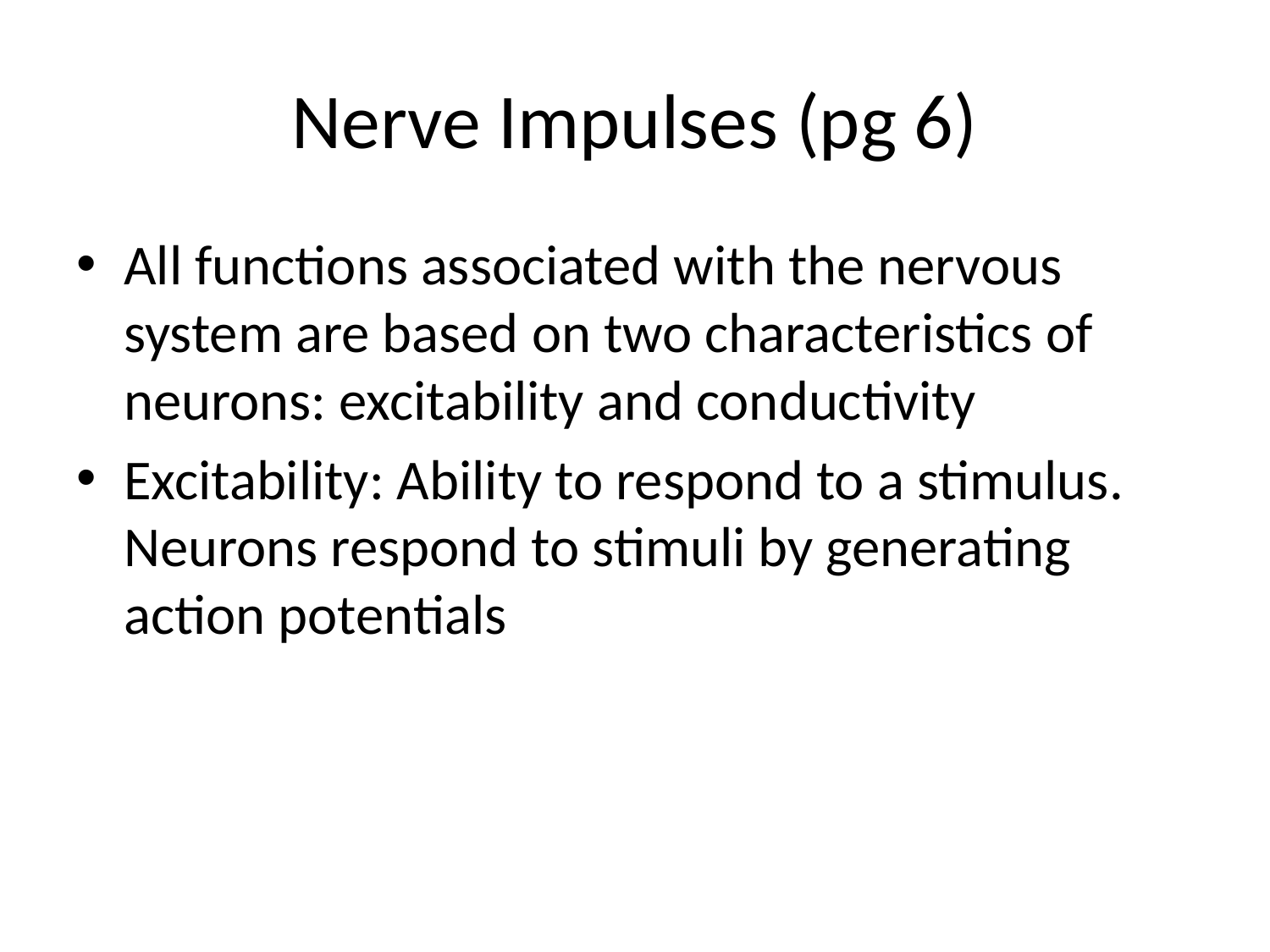

# Nerve Impulses (pg 6)
All functions associated with the nervous system are based on two characteristics of neurons: excitability and conductivity
Excitability: Ability to respond to a stimulus. Neurons respond to stimuli by generating action potentials